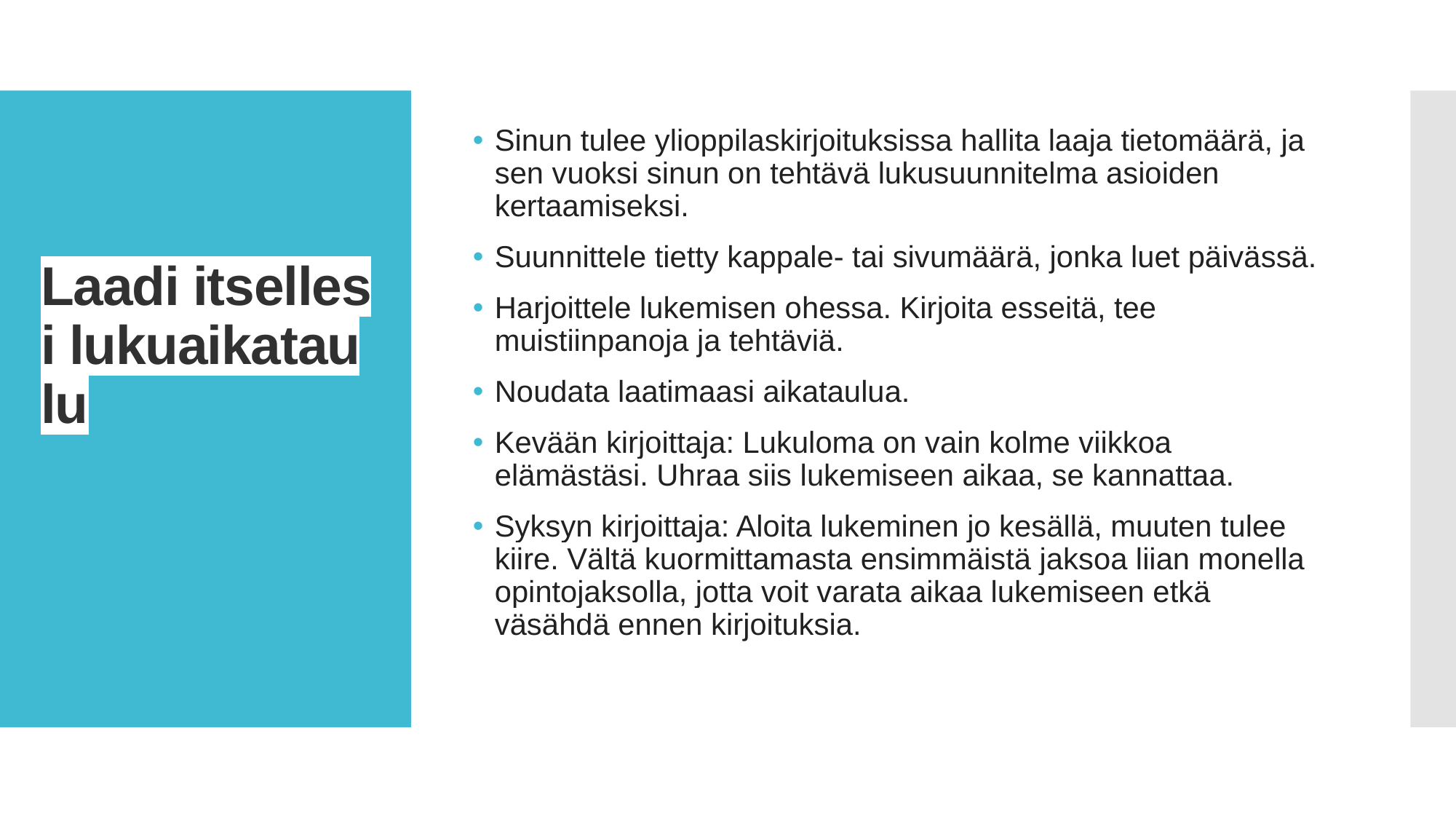

Sinun tulee ylioppilaskirjoituksissa hallita laaja tietomäärä, ja sen vuoksi sinun on tehtävä lukusuunnitelma asioiden kertaamiseksi.
Suunnittele tietty kappale- tai sivumäärä, jonka luet päivässä.
Harjoittele lukemisen ohessa. Kirjoita esseitä, tee muistiinpanoja ja tehtäviä.
Noudata laatimaasi aikataulua.
Kevään kirjoittaja: Lukuloma on vain kolme viikkoa elämästäsi. Uhraa siis lukemiseen aikaa, se kannattaa.
Syksyn kirjoittaja: Aloita lukeminen jo kesällä, muuten tulee kiire. Vältä kuormittamasta ensimmäistä jaksoa liian monella opintojaksolla, jotta voit varata aikaa lukemiseen etkä väsähdä ennen kirjoituksia.

# Laadi itsellesi lukuaikataulu